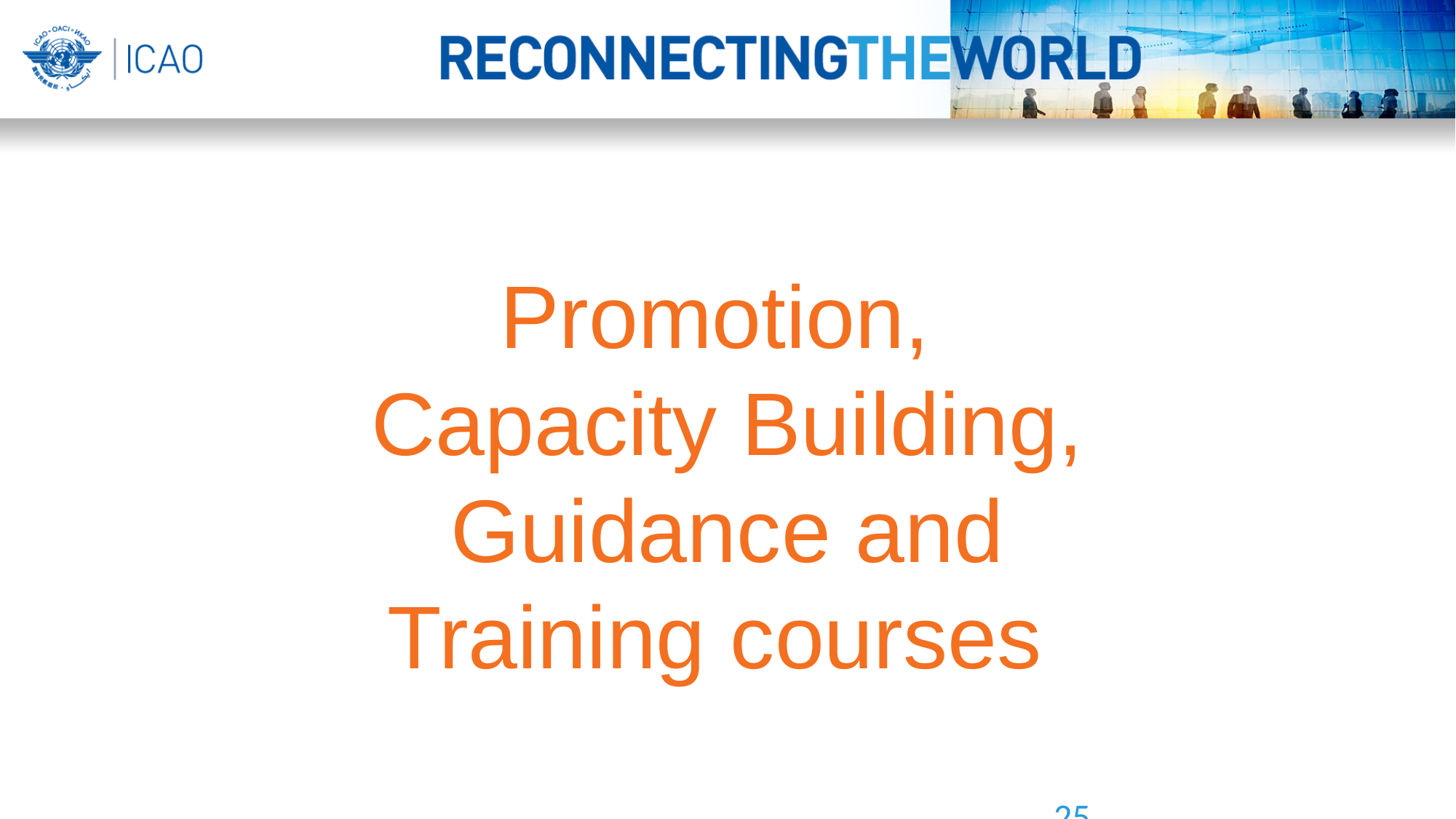

# Promotion, Capacity Building, Guidance and Training courses
25